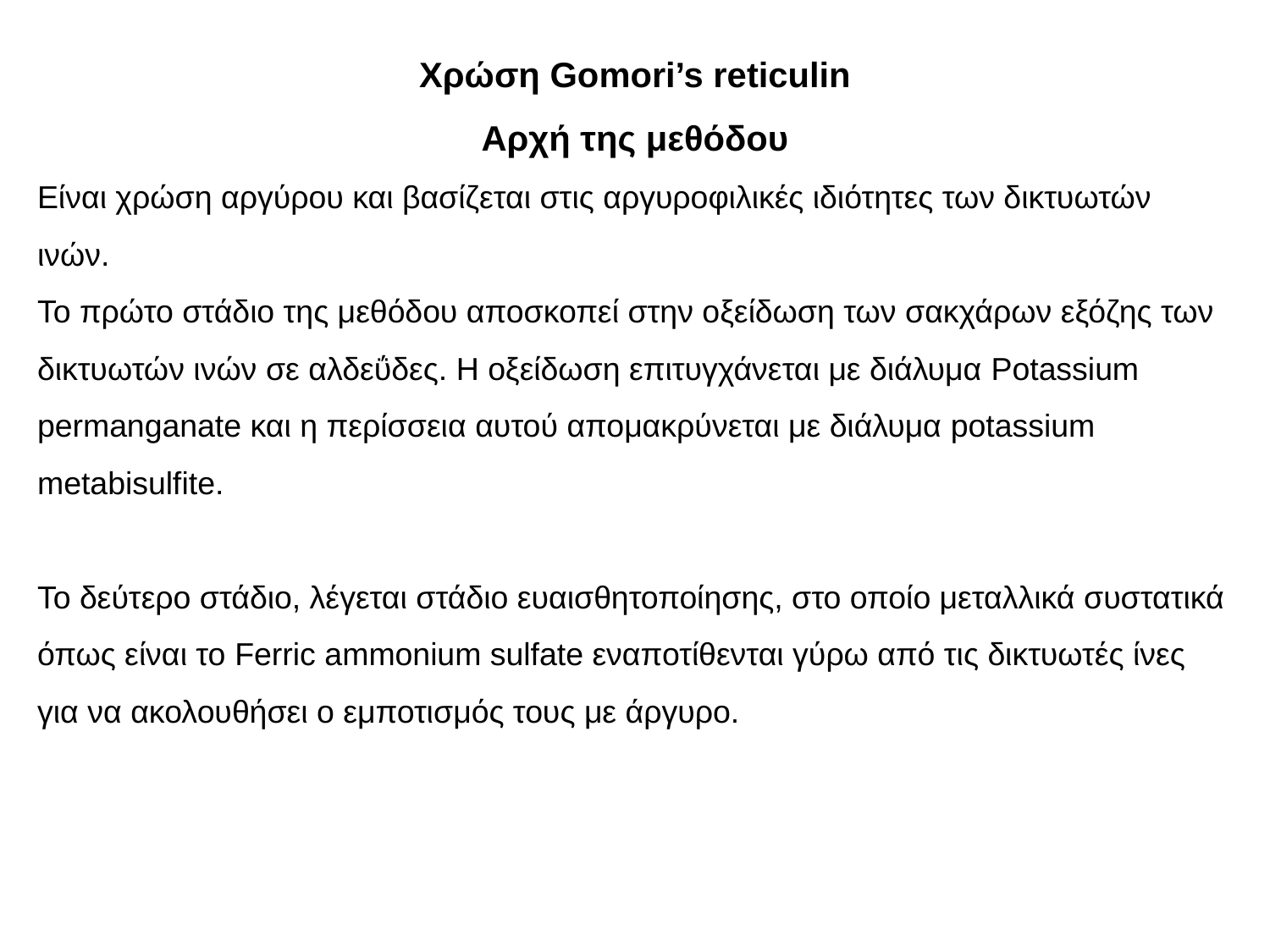

Χρώση Gomori’s reticulin
Αρχή της μεθόδου
Είναι χρώση αργύρου και βασίζεται στις αργυροφιλικές ιδιότητες των δικτυωτών ινών.
Το πρώτο στάδιο της μεθόδου αποσκοπεί στην οξείδωση των σακχάρων εξόζης των δικτυωτών ινών σε αλδεΰδες. Η οξείδωση επιτυγχάνεται με διάλυμα Potassium permanganate και η περίσσεια αυτού απομακρύνεται με διάλυμα potassium metabisulfite.

Το δεύτερο στάδιο, λέγεται στάδιο ευαισθητοποίησης, στο οποίο μεταλλικά συστατικά όπως είναι το Ferric ammonium sulfate εναποτίθενται γύρω από τις δικτυωτές ίνες για να ακολουθήσει ο εμποτισμός τους με άργυρο.